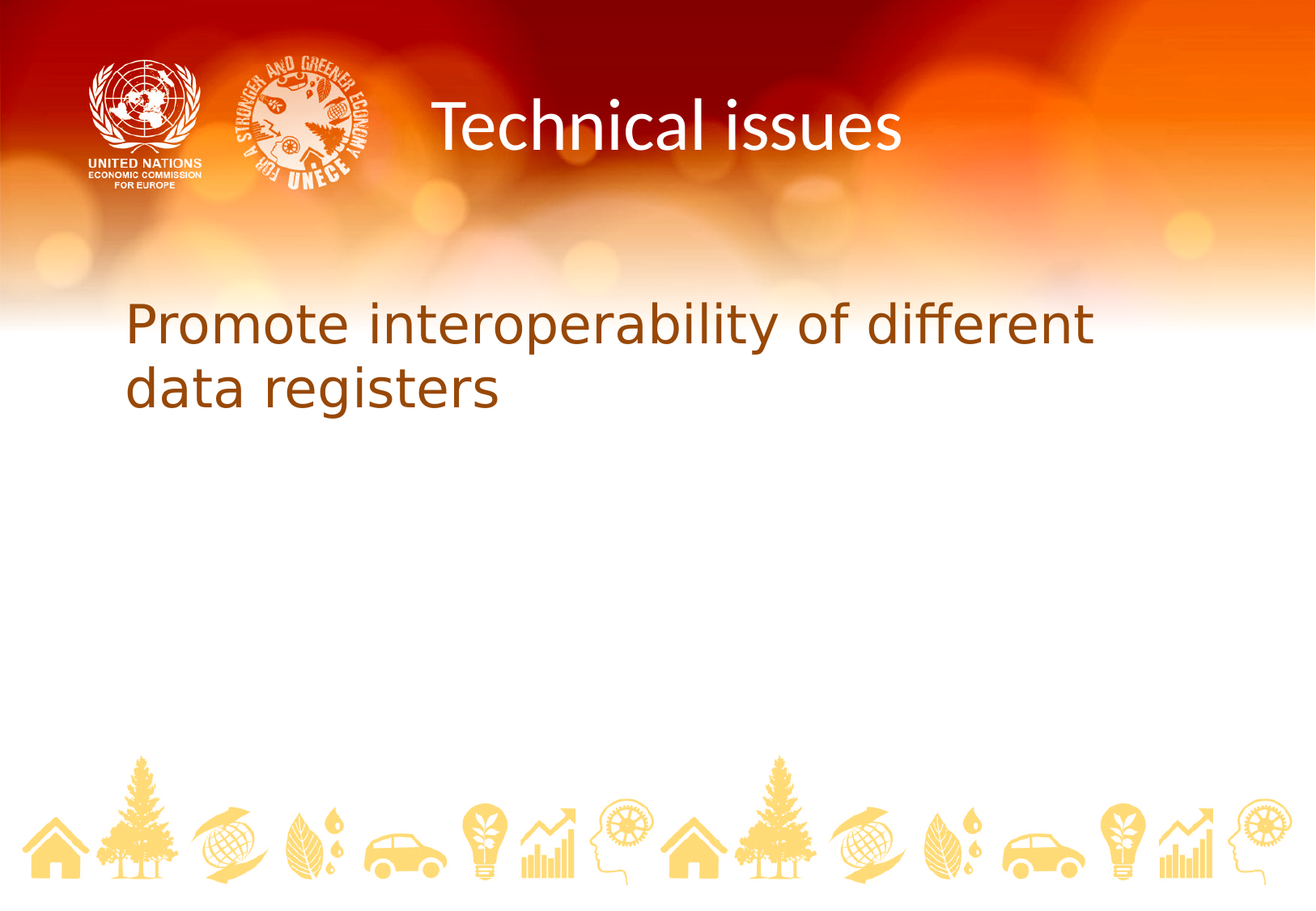

# Technical issues
Promote interoperability of different data registers